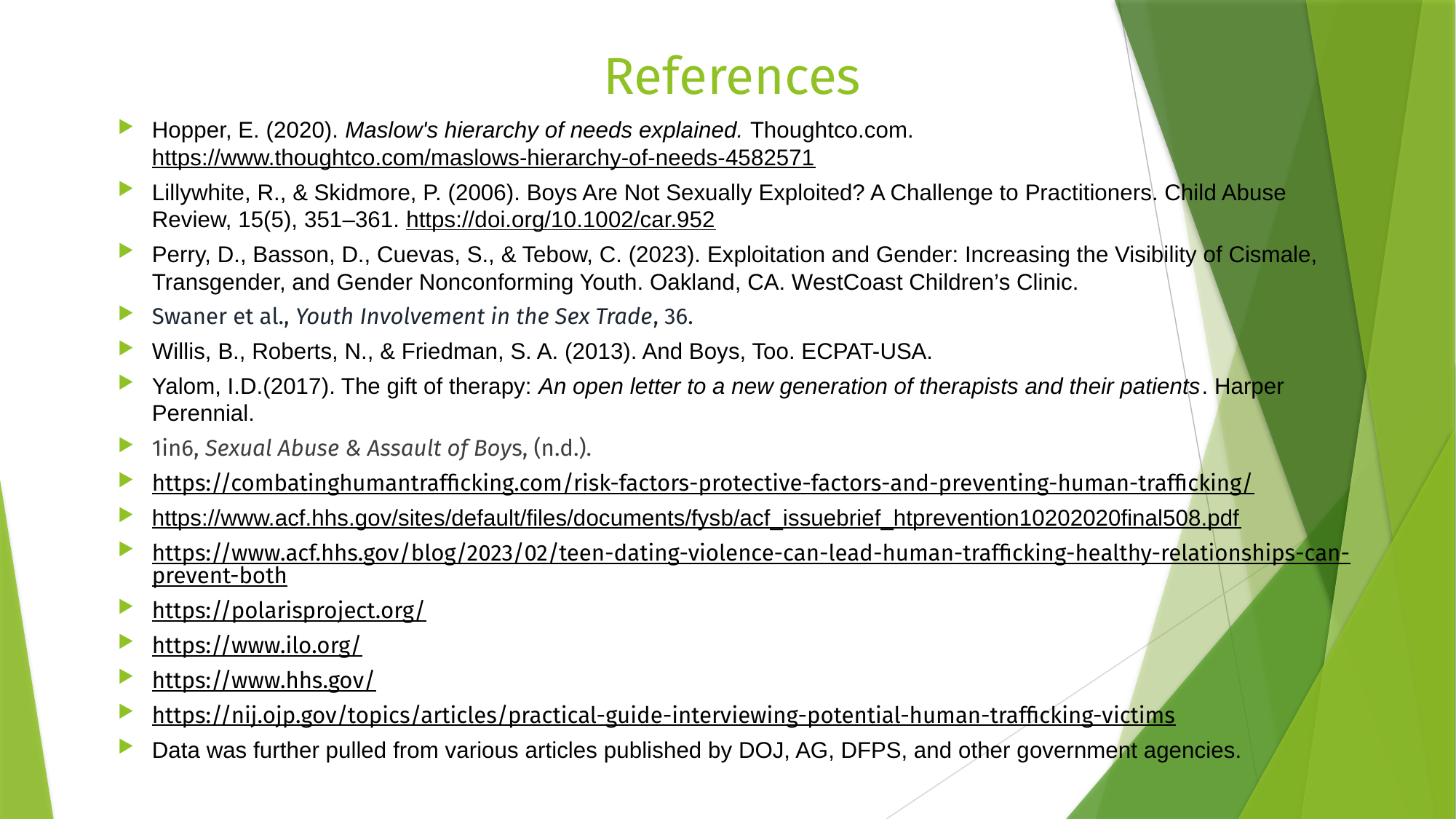

# References
Hopper, E. (2020). Maslow's hierarchy of needs explained. Thoughtco.com. https://www.thoughtco.com/maslows-hierarchy-of-needs-4582571
Lillywhite, R., & Skidmore, P. (2006). Boys Are Not Sexually Exploited? A Challenge to Practitioners. Child Abuse Review, 15(5), 351–361. https://doi.org/10.1002/car.952
Perry, D., Basson, D., Cuevas, S., & Tebow, C. (2023). Exploitation and Gender: Increasing the Visibility of Cismale, Transgender, and Gender Nonconforming Youth. Oakland, CA. WestCoast Children’s Clinic.
Swaner et al., Youth Involvement in the Sex Trade, 36.
Willis, B., Roberts, N., & Friedman, S. A. (2013). And Boys, Too. ECPAT-USA.
Yalom, I.D.(2017). The gift of therapy: An open letter to a new generation of therapists and their patients. Harper Perennial.
1in6, Sexual Abuse & Assault of Boys, (n.d.).
https://combatinghumantrafficking.com/risk-factors-protective-factors-and-preventing-human-trafficking/
https://www.acf.hhs.gov/sites/default/files/documents/fysb/acf_issuebrief_htprevention10202020final508.pdf
https://www.acf.hhs.gov/blog/2023/02/teen-dating-violence-can-lead-human-trafficking-healthy-relationships-can-prevent-both
https://polarisproject.org/
https://www.ilo.org/
https://www.hhs.gov/
https://nij.ojp.gov/topics/articles/practical-guide-interviewing-potential-human-trafficking-victims
Data was further pulled from various articles published by DOJ, AG, DFPS, and other government agencies.